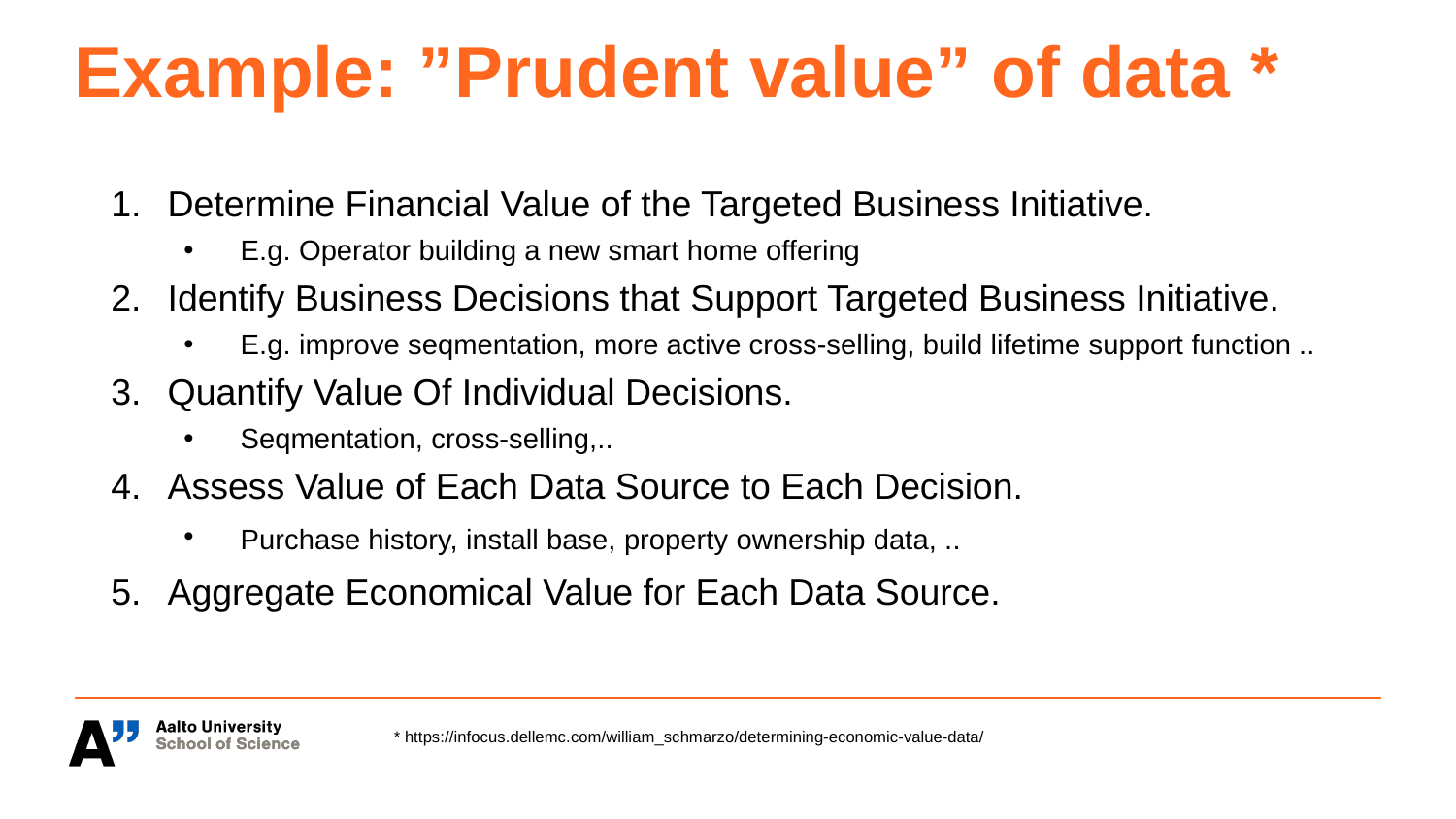

# Example: ”Prudent value” of data *
Determine Financial Value of the Targeted Business Initiative.
E.g. Operator building a new smart home offering
Identify Business Decisions that Support Targeted Business Initiative.
E.g. improve seqmentation, more active cross-selling, build lifetime support function ..
Quantify Value Of Individual Decisions.
Seqmentation, cross-selling,..
Assess Value of Each Data Source to Each Decision.
Purchase history, install base, property ownership data, ..
Aggregate Economical Value for Each Data Source.
* https://infocus.dellemc.com/william_schmarzo/determining-economic-value-data/